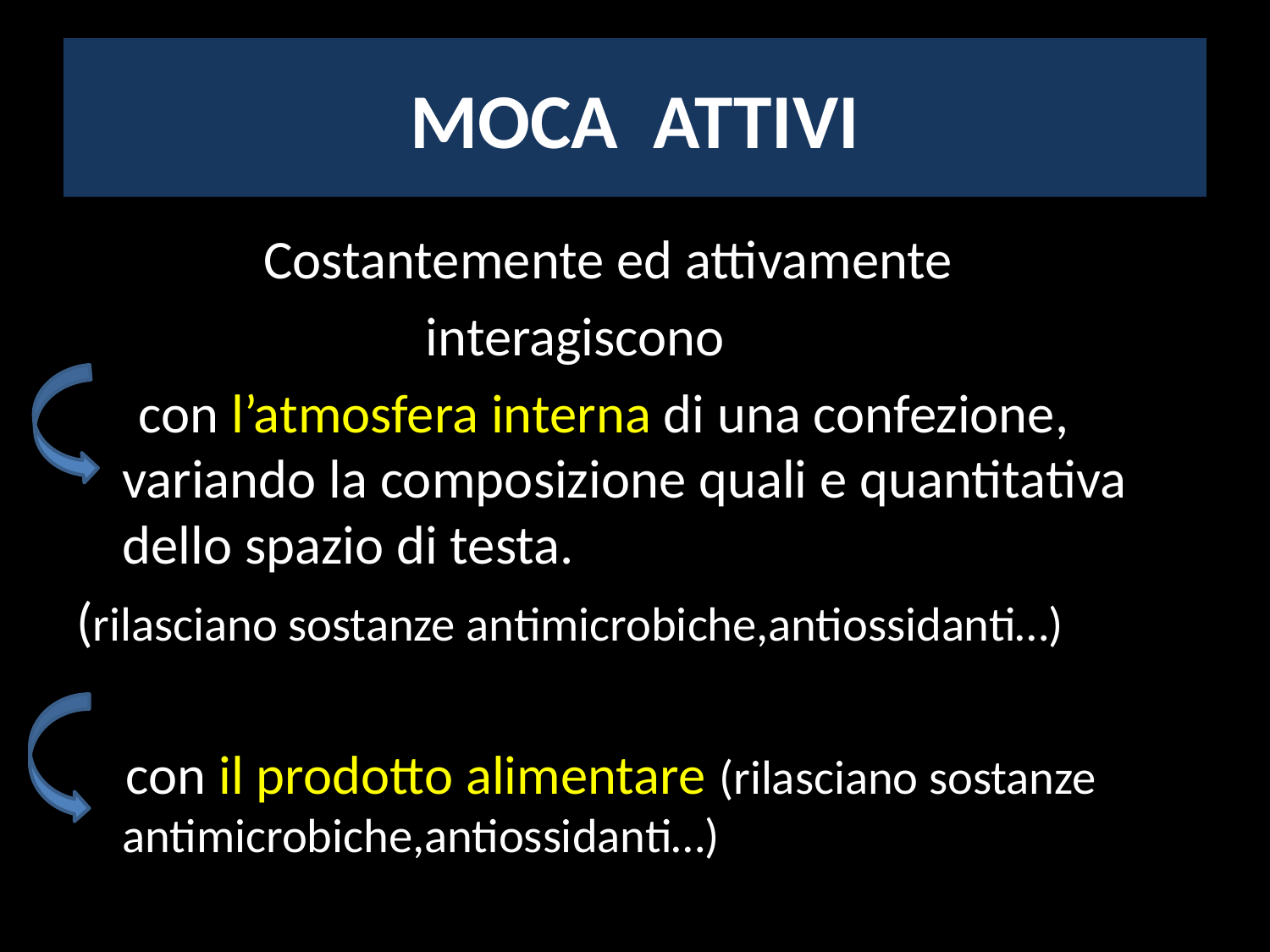

# MOCA  ATTIVI
               Costantemente ed attivamente
                            interagiscono
     con l’atmosfera interna di una confezione, variando la composizione quali e quantitativa dello spazio di testa.
(rilasciano sostanze antimicrobiche,antiossidanti…)

    con il prodotto alimentare (rilasciano sostanze antimicrobiche,antiossidanti…)